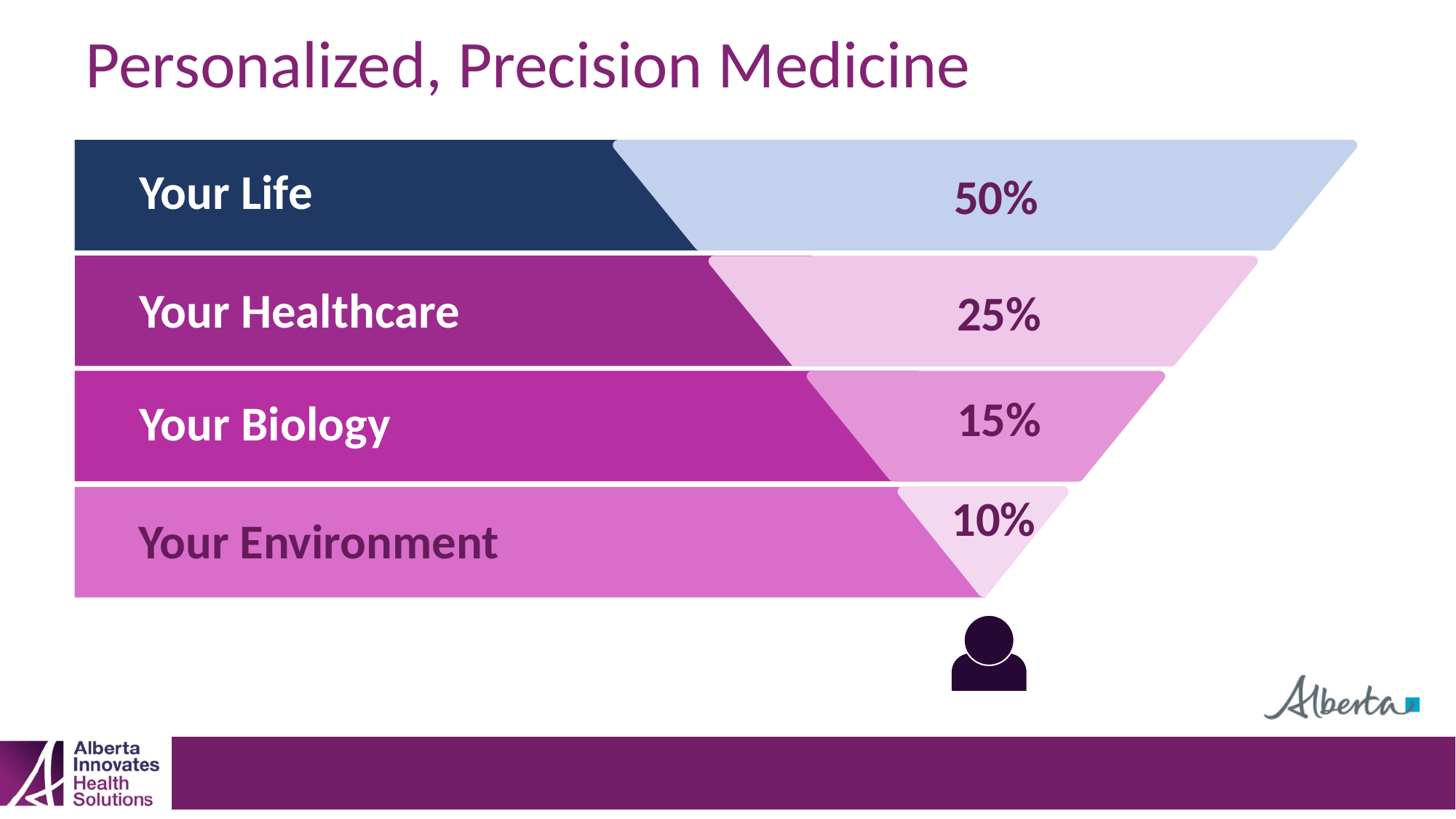

# Personalized, Precision Medicine

Your Life
50%

Your Healthcare
25%

15%
Your Biology
10%

Your Environment